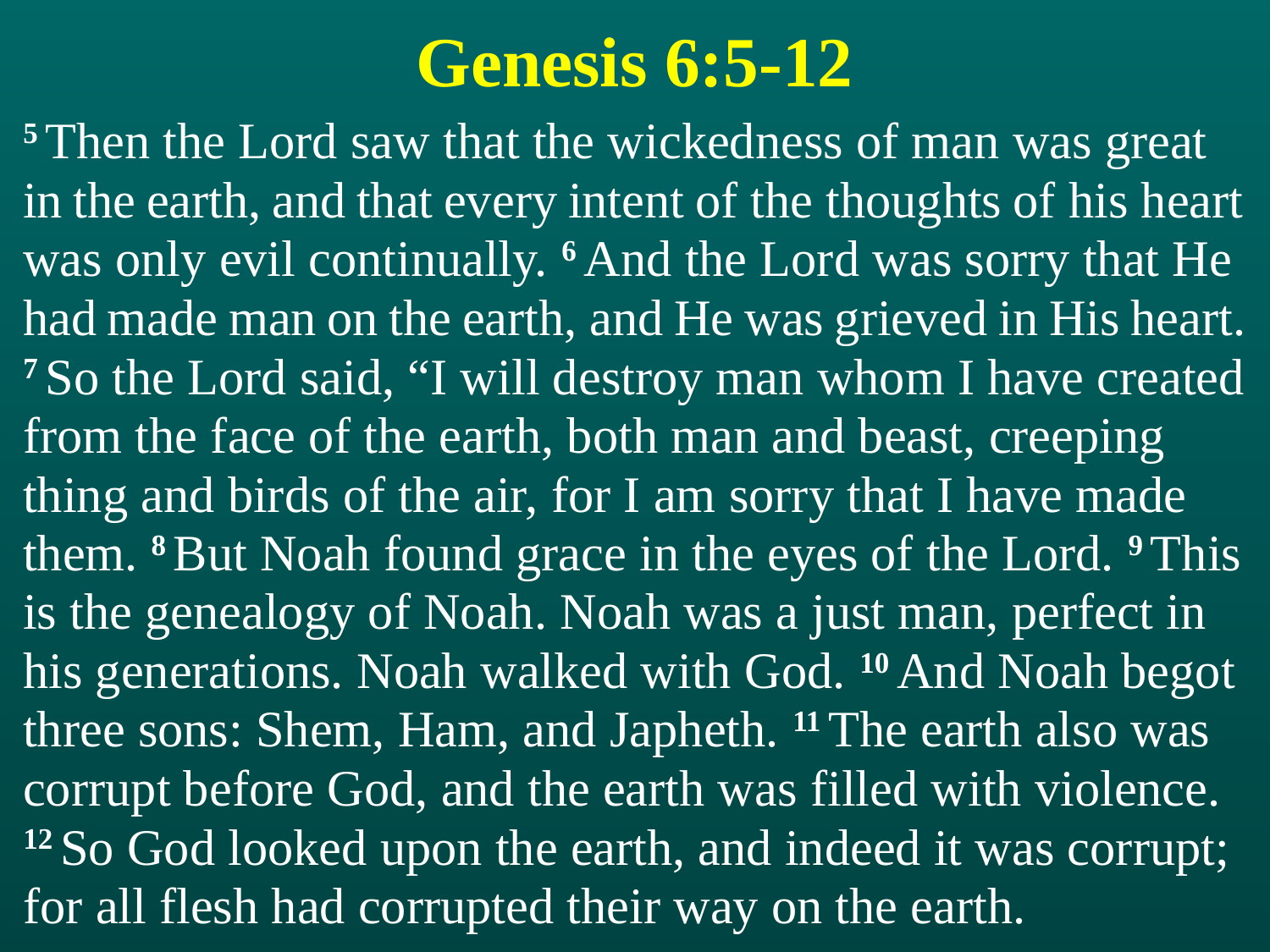

# Genesis 6:5-12
5 Then the Lord saw that the wickedness of man was great in the earth, and that every intent of the thoughts of his heart was only evil continually. 6 And the Lord was sorry that He had made man on the earth, and He was grieved in His heart. 7 So the Lord said, “I will destroy man whom I have created from the face of the earth, both man and beast, creeping thing and birds of the air, for I am sorry that I have made them. 8 But Noah found grace in the eyes of the Lord. 9 This is the genealogy of Noah. Noah was a just man, perfect in his generations. Noah walked with God. 10 And Noah begot three sons: Shem, Ham, and Japheth. 11 The earth also was corrupt before God, and the earth was filled with violence. 12 So God looked upon the earth, and indeed it was corrupt; for all flesh had corrupted their way on the earth.